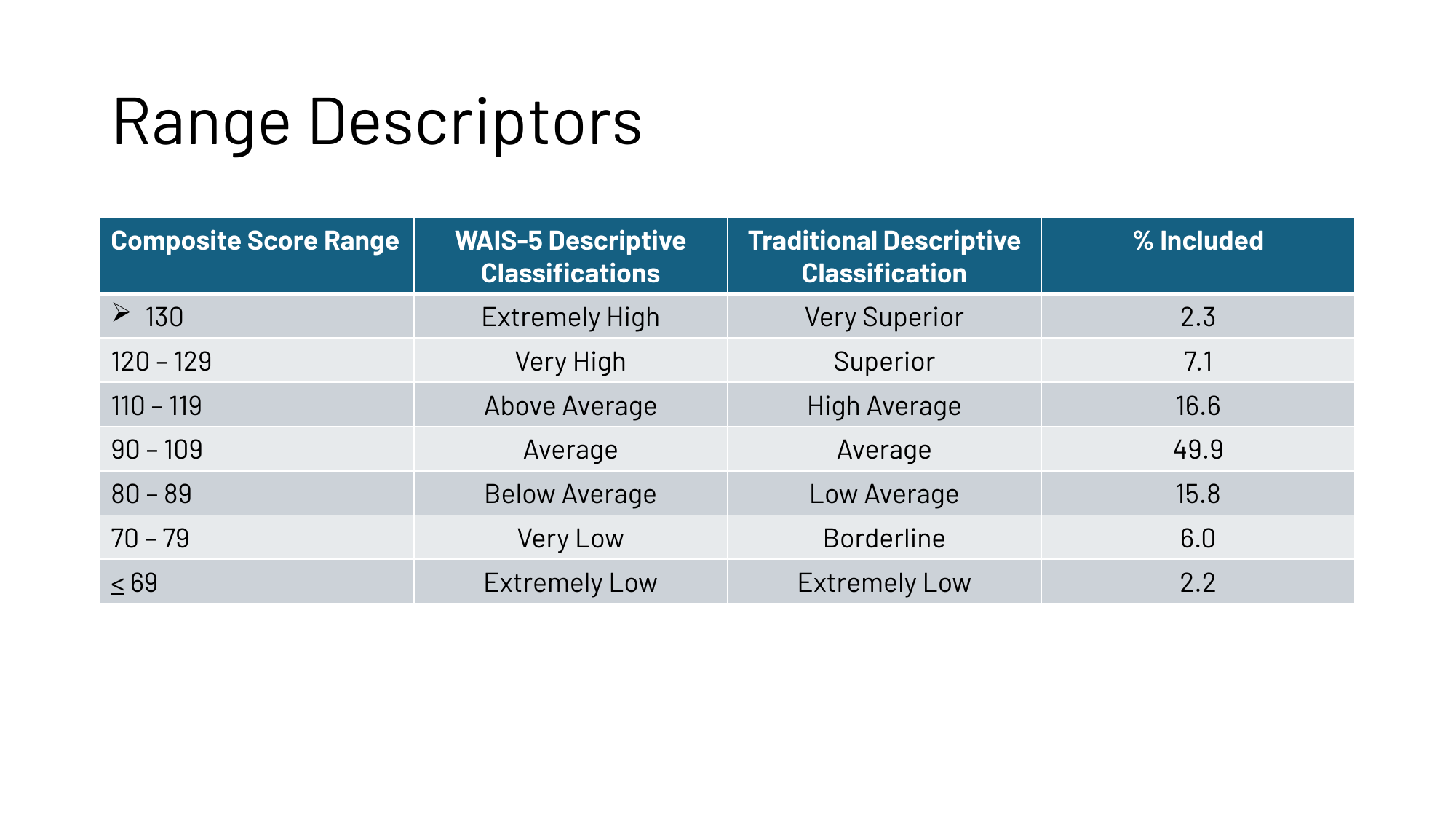

# Range Descriptors
| Composite Score Range | WAIS-5 Descriptive Classifications | Traditional Descriptive Classification | % Included |
| --- | --- | --- | --- |
| 130 | Extremely High | Very Superior | 2.3 |
| 120 – 129 | Very High | Superior | 7.1 |
| 110 – 119 | Above Average | High Average | 16.6 |
| 90 – 109 | Average | Average | 49.9 |
| 80 – 89 | Below Average | Low Average | 15.8 |
| 70 – 79 | Very Low | Borderline | 6.0 |
| < 69 | Extremely Low | Extremely Low | 2.2 |